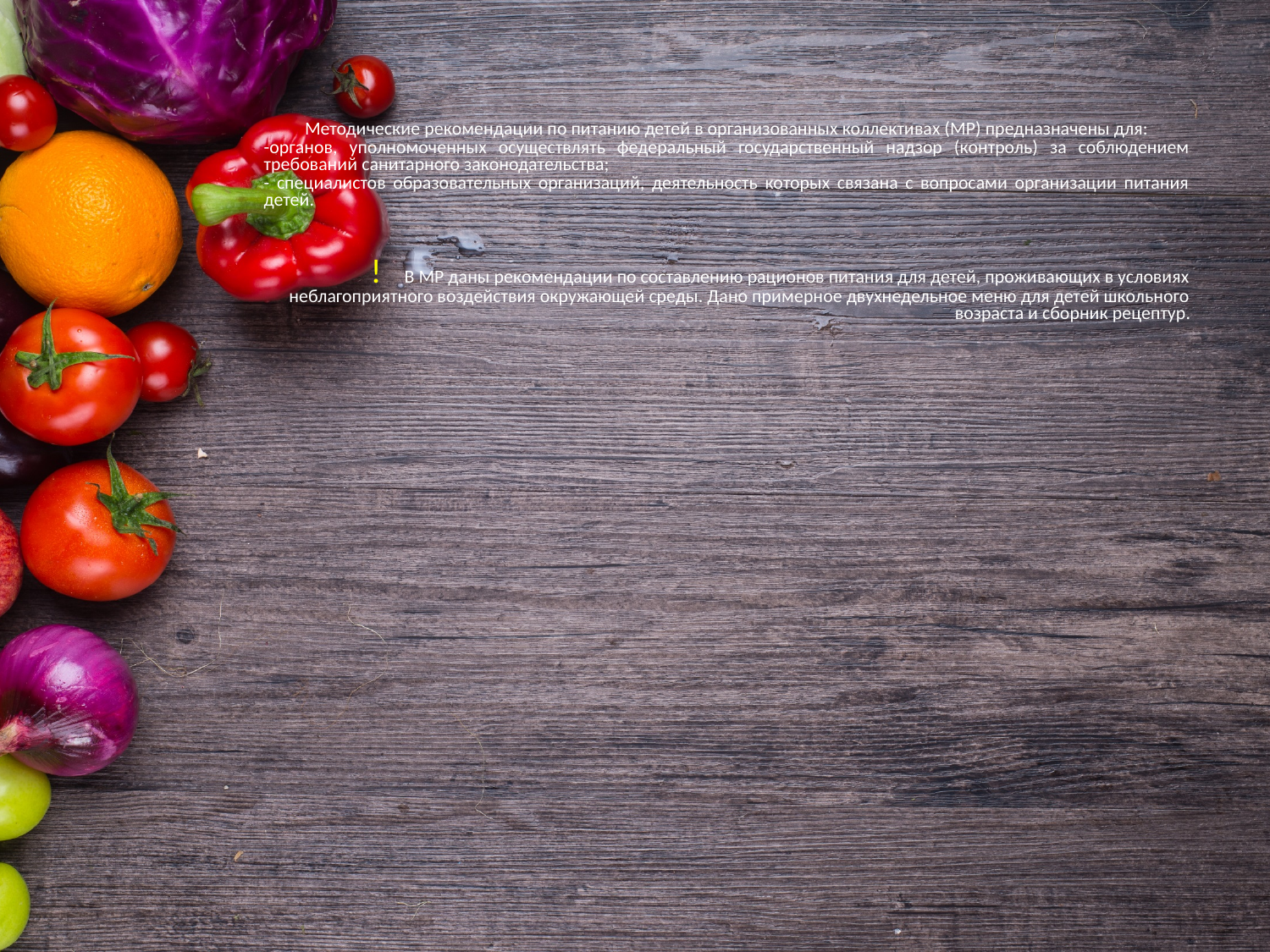

Методические рекомендации по питанию детей в организованных коллективах (МР) предназначены для:
-органов, уполномоченных осуществлять федеральный государственный надзор (контроль) за соблюдением требований санитарного законодательства;
- специалистов образовательных организаций, деятельность которых связана с вопросами организации питания детей.

!   В МР даны рекомендации по составлению рационов питания для детей, проживающих в условиях неблагоприятного воздействия окружающей среды. Дано примерное двухнедельное меню для детей школьного возраста и сборник рецептур.